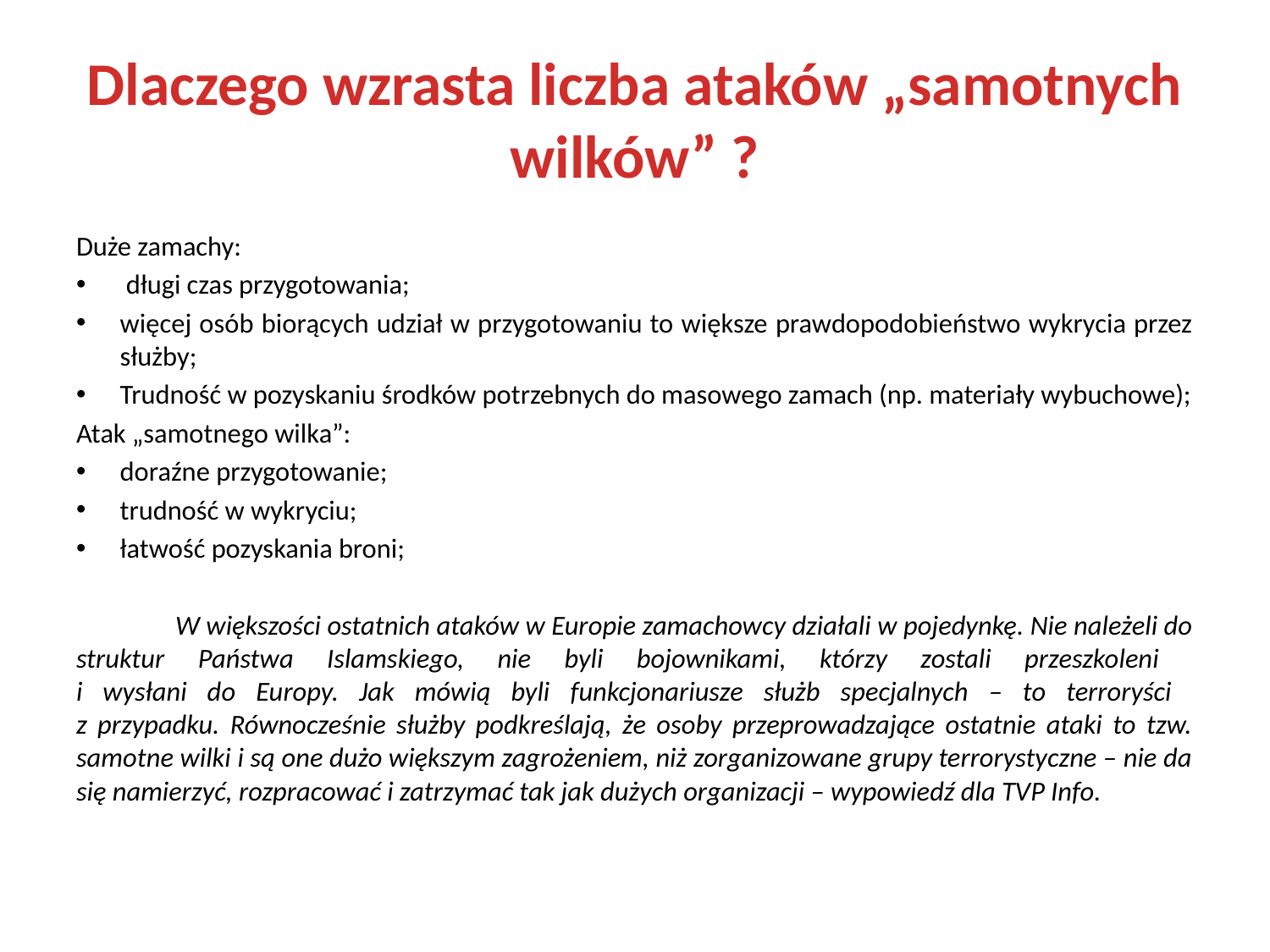

# Dlaczego wzrasta liczba ataków „samotnych wilków” ?
Duże zamachy:
 długi czas przygotowania;
więcej osób biorących udział w przygotowaniu to większe prawdopodobieństwo wykrycia przez służby;
Trudność w pozyskaniu środków potrzebnych do masowego zamach (np. materiały wybuchowe);
Atak „samotnego wilka”:
doraźne przygotowanie;
trudność w wykryciu;
łatwość pozyskania broni;

	W większości ostatnich ataków w Europie zamachowcy działali w pojedynkę. Nie należeli do struktur Państwa Islamskiego, nie byli bojownikami, którzy zostali przeszkoleni
i wysłani do Europy. Jak mówią byli funkcjonariusze służb specjalnych – to terroryści
z przypadku. Równocześnie służby podkreślają, że osoby przeprowadzające ostatnie ataki to tzw. samotne wilki i są one dużo większym zagrożeniem, niż zorganizowane grupy terrorystyczne – nie da się namierzyć, rozpracować i zatrzymać tak jak dużych organizacji – wypowiedź dla TVP Info.